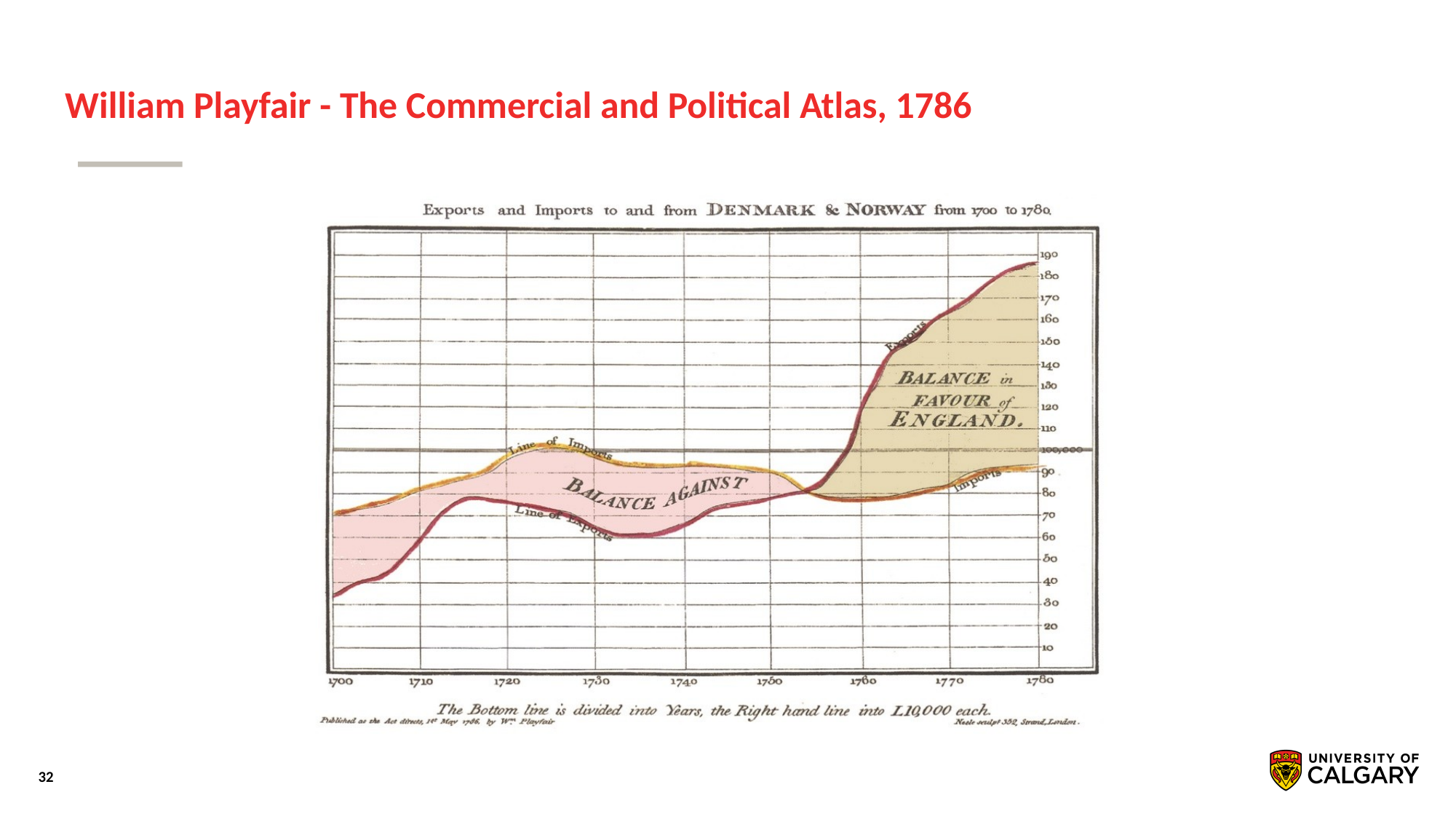

# William Playfair - The Commercial and Political Atlas, 1786